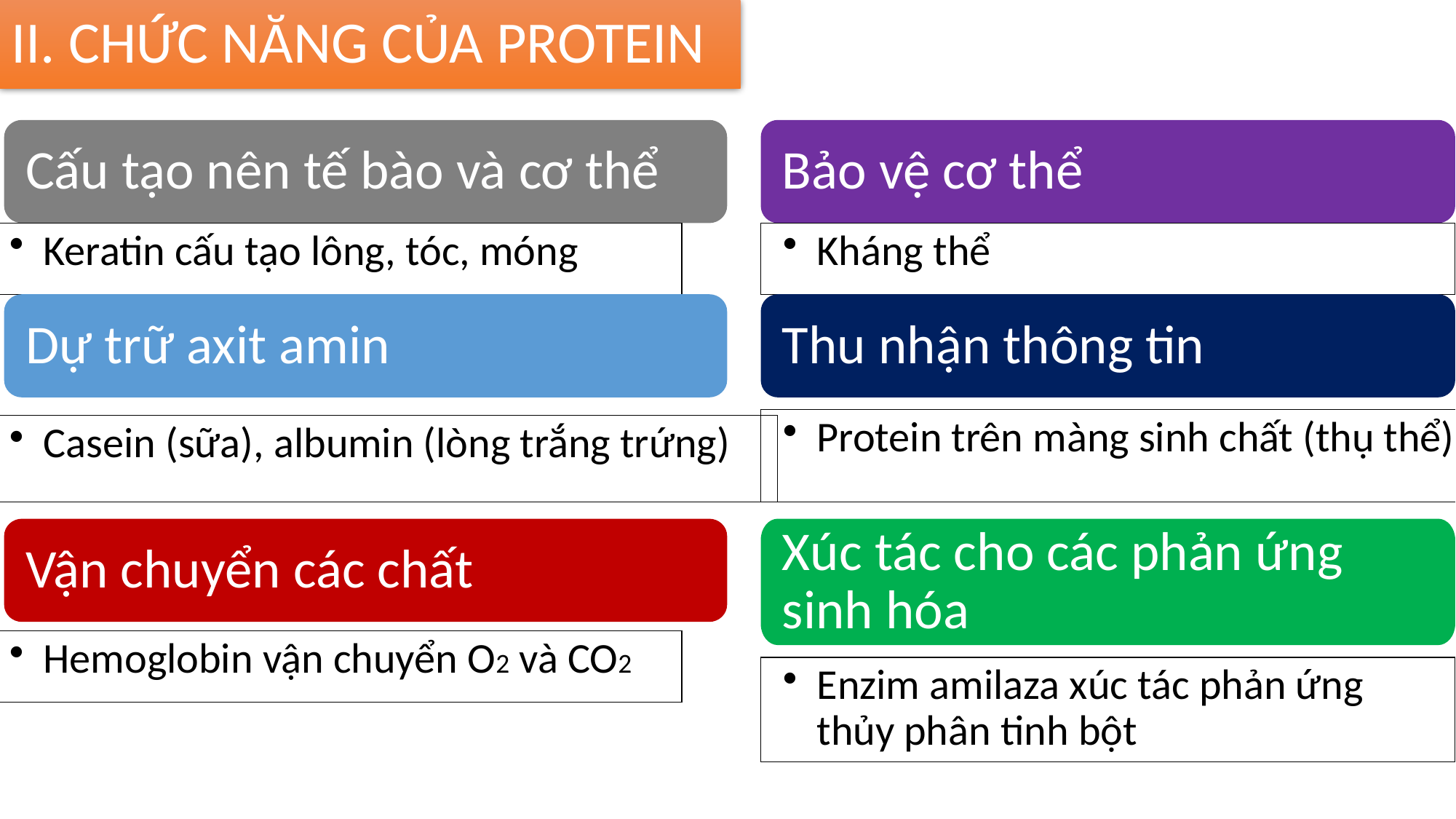

# II. CHỨC NĂNG CỦA PROTEIN
Cấu tạo nên tế bào và cơ thể
Bảo vệ cơ thể
Keratin cấu tạo lông, tóc, móng
Kháng thể
Dự trữ axit amin
Thu nhận thông tin
Protein trên màng sinh chất (thụ thể)
Casein (sữa), albumin (lòng trắng trứng)
Vận chuyển các chất
Xúc tác cho các phản ứng sinh hóa
Hemoglobin vận chuyển O2 và CO2
Enzim amilaza xúc tác phản ứng thủy phân tinh bột